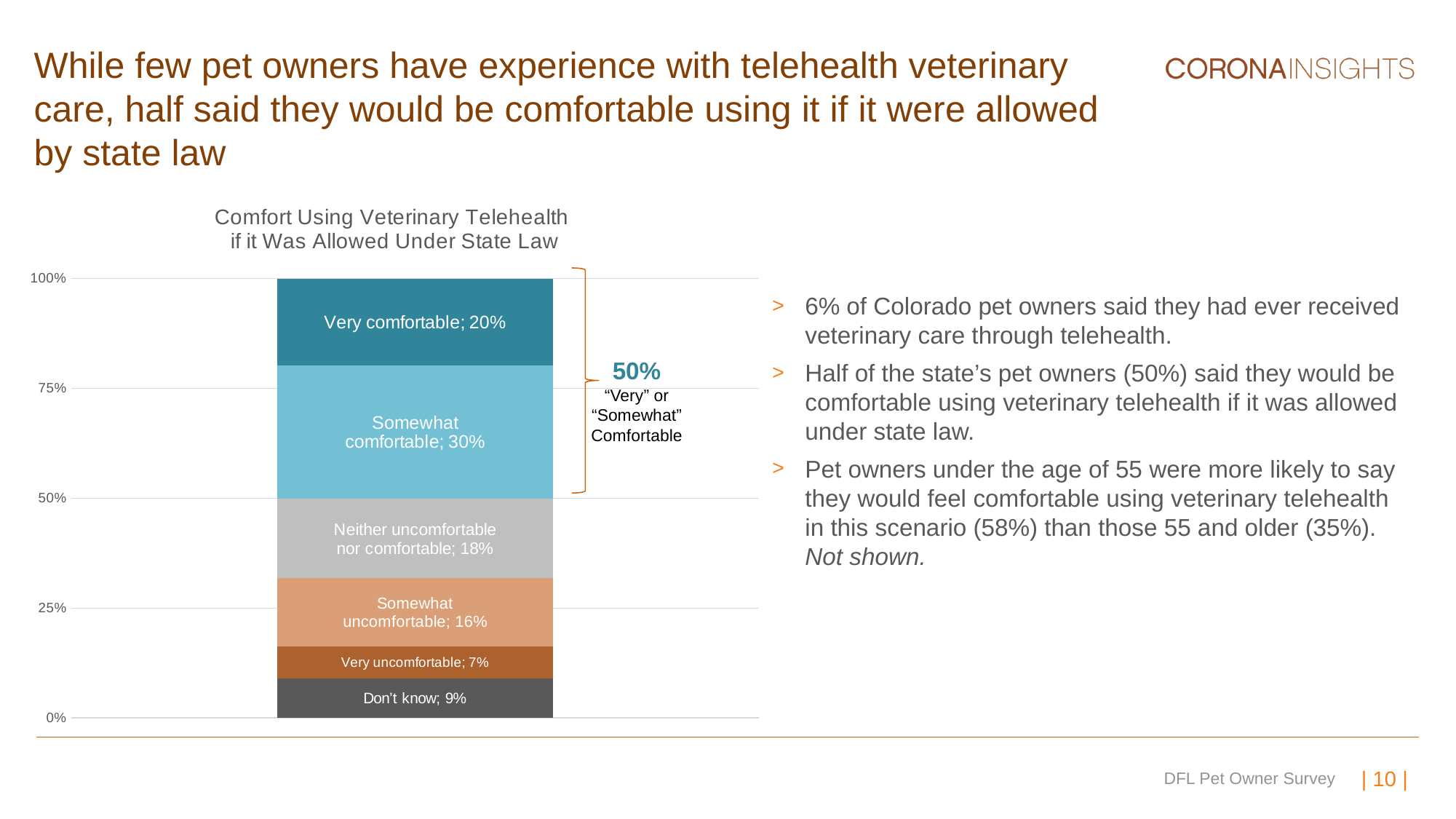

# While few pet owners have experience with telehealth veterinary care, half said they would be comfortable using it if it were allowed by state law

### Chart: Comfort Using Veterinary Telehealth if it Was Allowed Under State Law

| Category | Don’t know | Very uncomfortable | Somewhat uncomfortable | Neither uncomfortable nor comfortable | Somewhat comfortable | Very comfortable |
|---|---|---|---|---|---|---|
| Total | 0.08954531722715 | 0.0730740155193 | 0.1555589095579 | 0.1800661545271 | 0.3030897629678 | 0.1986658402008 |
6% of Colorado pet owners said they had ever received veterinary care through telehealth.
Half of the state’s pet owners (50%) said they would be comfortable using veterinary telehealth if it was allowed under state law.
Pet owners under the age of 55 were more likely to say they would feel comfortable using veterinary telehealth in this scenario (58%) than those 55 and older (35%). Not shown.
50%
“Very” or “Somewhat” Comfortable
DFL Pet Owner Survey